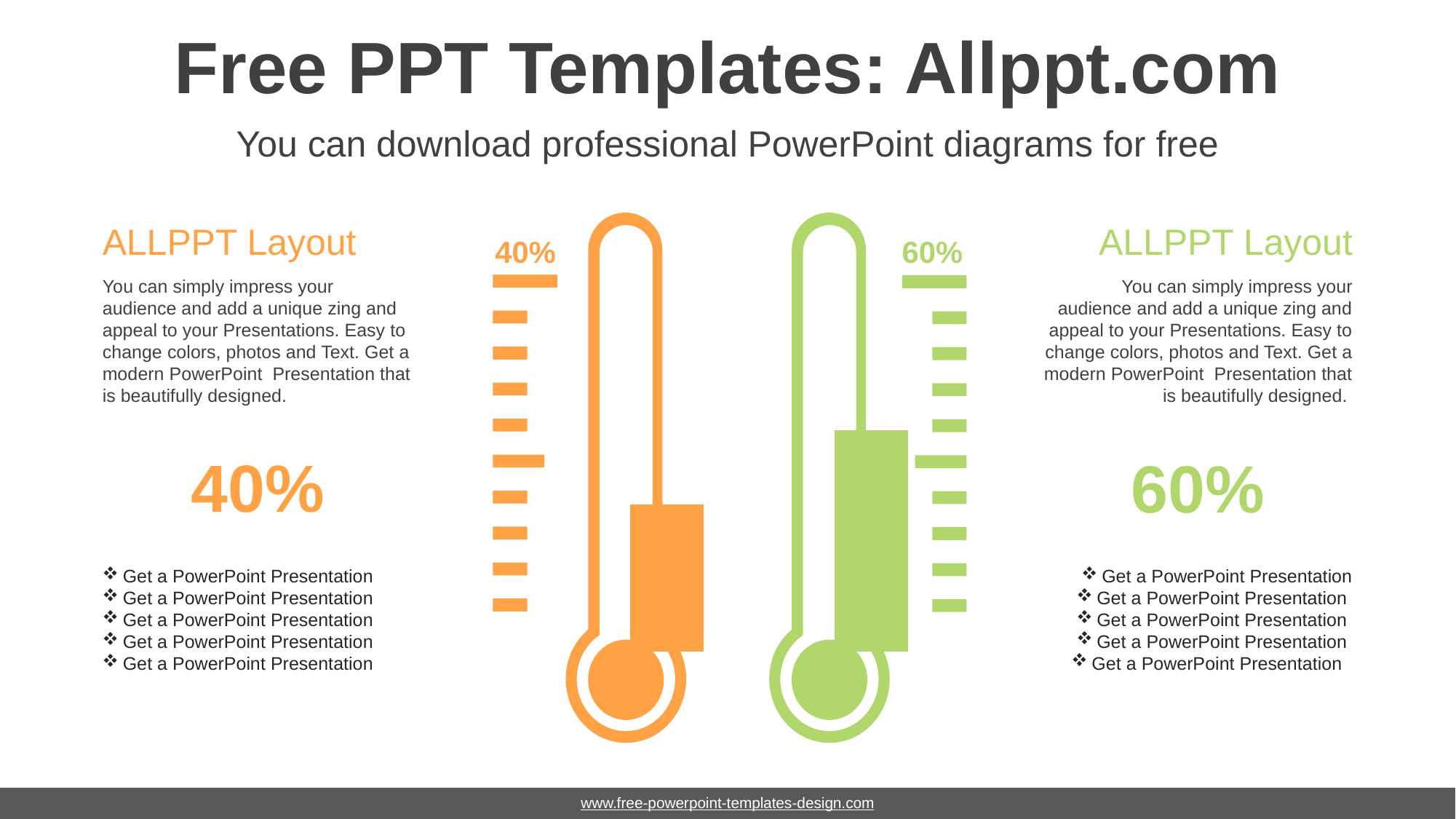

# Free PPT Templates: Allppt.com
You can download professional PowerPoint diagrams for free
ALLPPT Layout
You can simply impress your audience and add a unique zing and appeal to your Presentations. Easy to change colors, photos and Text. Get a modern PowerPoint  Presentation that is beautifully designed.

ALLPPT Layout
You can simply impress your audience and add a unique zing and appeal to your Presentations. Easy to change colors, photos and Text. Get a modern PowerPoint  Presentation that is beautifully designed.
40%
60%

### Chart

| Category | Series 1 | Series 2 |
|---|---|---|
| Category 1 | 40.0 | 60.0 |
| Category 2 | 60.0 | 40.0 |

40%
60%
Get a PowerPoint Presentation
Get a PowerPoint Presentation
Get a PowerPoint Presentation
Get a PowerPoint Presentation
Get a PowerPoint Presentation
Get a PowerPoint Presentation
Get a PowerPoint Presentation
Get a PowerPoint Presentation
Get a PowerPoint Presentation
Get a PowerPoint Presentation
www.free-powerpoint-templates-design.com